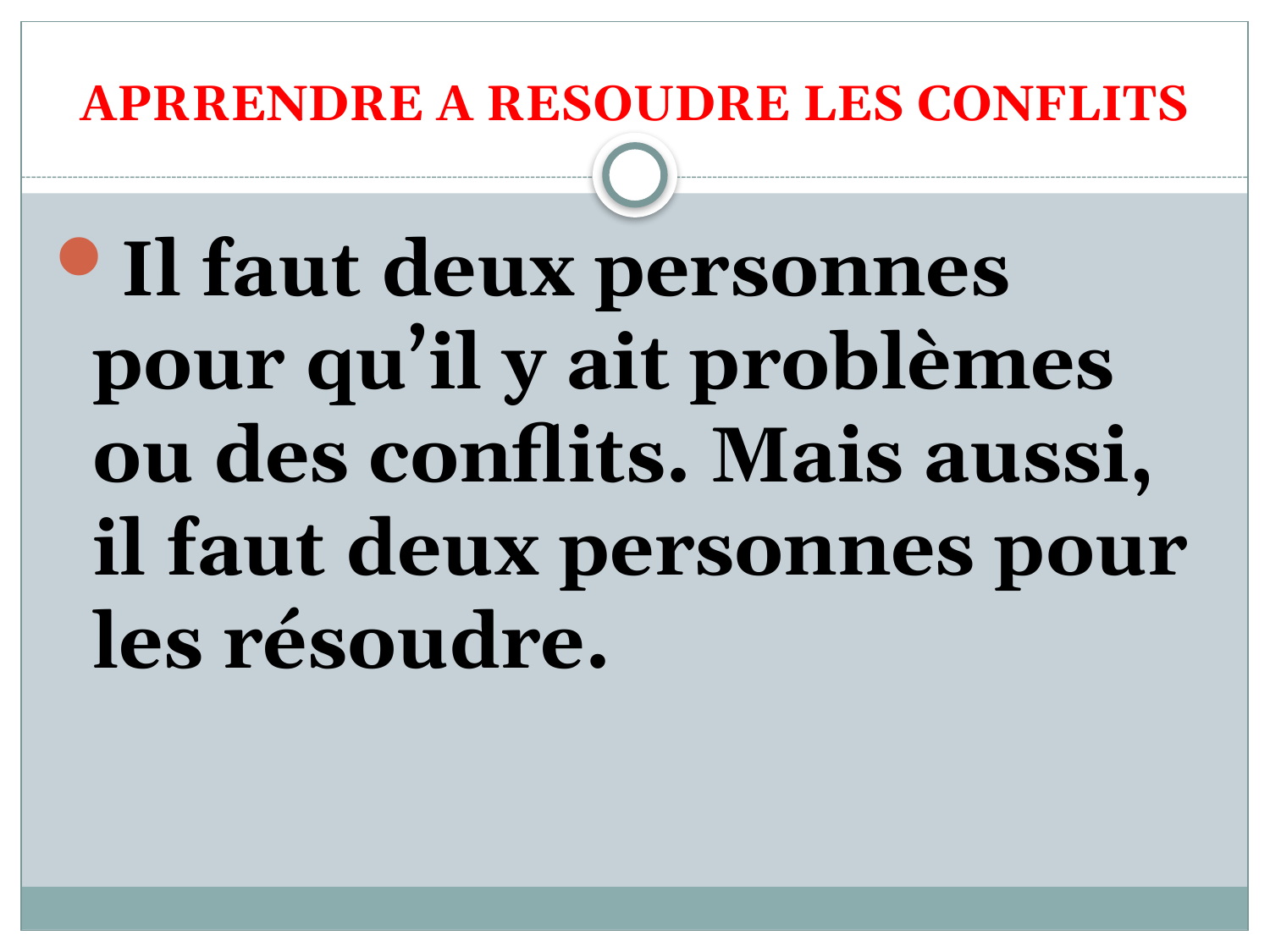

# APRRENDRE A RESOUDRE LES CONFLITS
Il faut deux personnes pour qu’il y ait problèmes ou des conflits. Mais aussi, il faut deux personnes pour les résoudre.